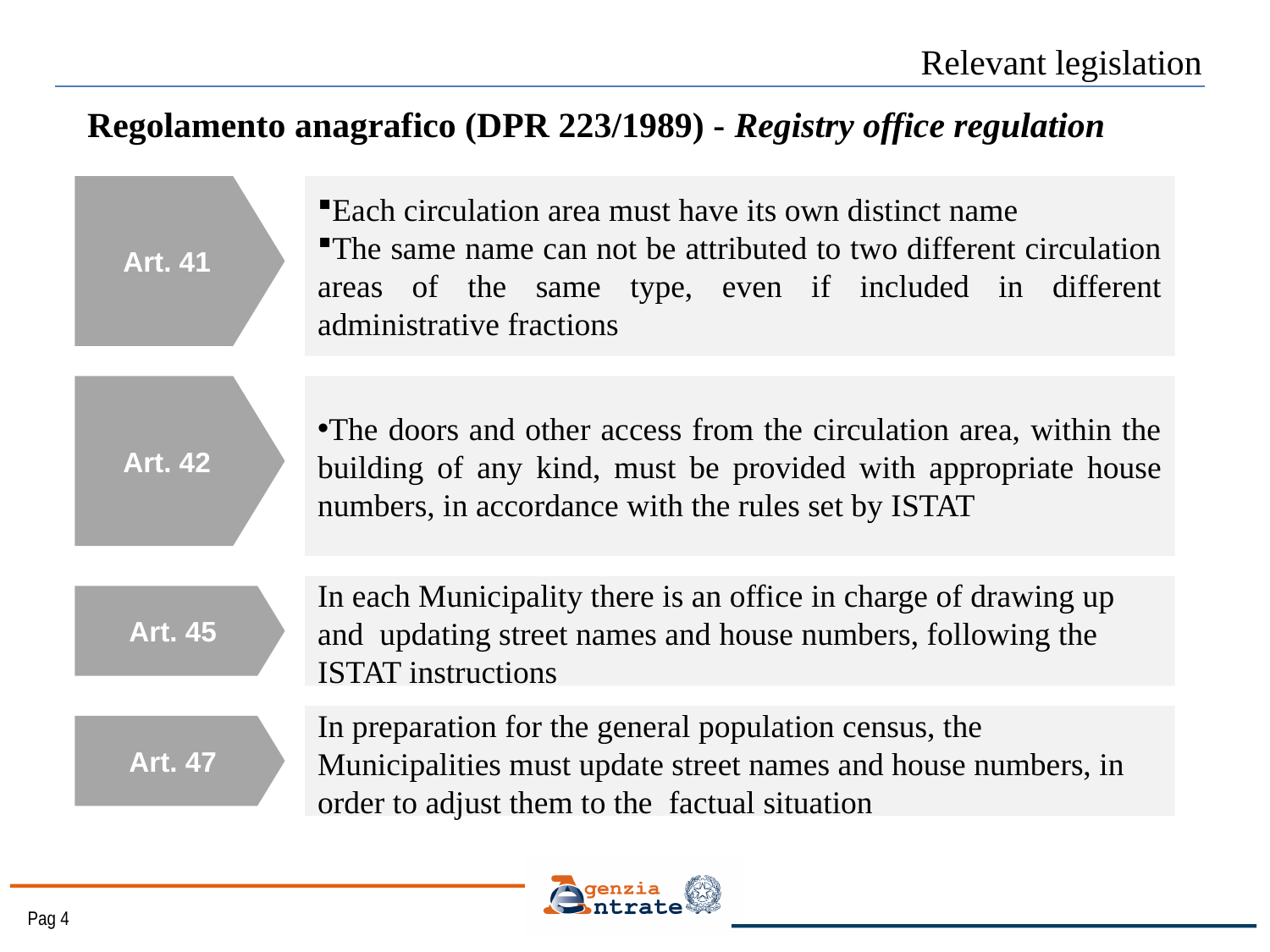

# Relevant legislation
Regolamento anagrafico (DPR 223/1989) - Registry office regulation

Art. 41
Each circulation area must have its own distinct name
The same name can not be attributed to two different circulation areas of the same type, even if included in different administrative fractions
Art. 42
The doors and other access from the circulation area, within the building of any kind, must be provided with appropriate house numbers, in accordance with the rules set by ISTAT

In each Municipality there is an office in charge of drawing up and  updating street names and house numbers, following the ISTAT instructions

Art. 45

In preparation for the general population census, the Municipalities must update street names and house numbers, in order to adjust them to the  factual situation

Art. 47